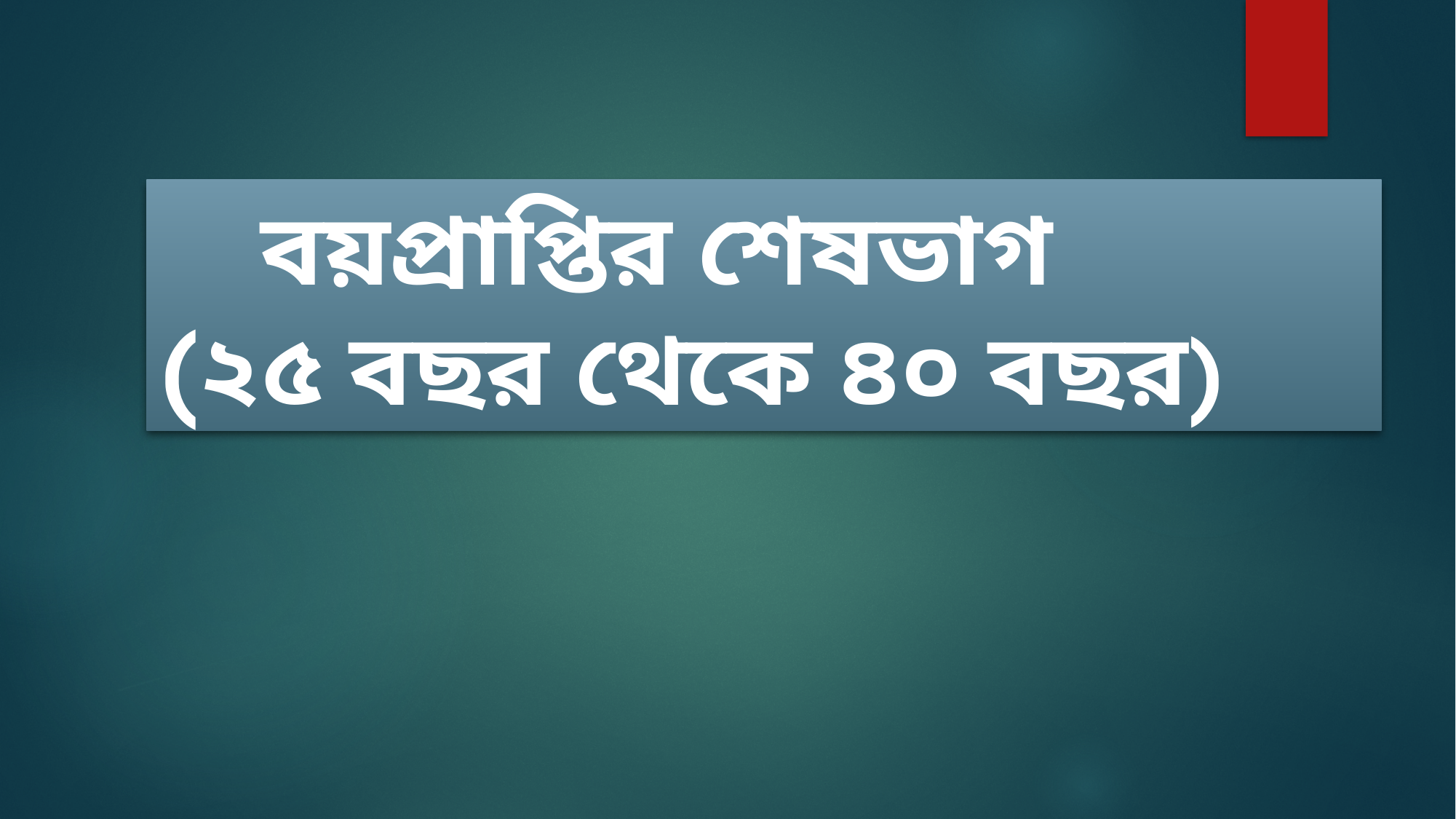

বয়প্রাপ্তির শেষভাগ
(২৫ বছর থেকে ৪০ বছর)